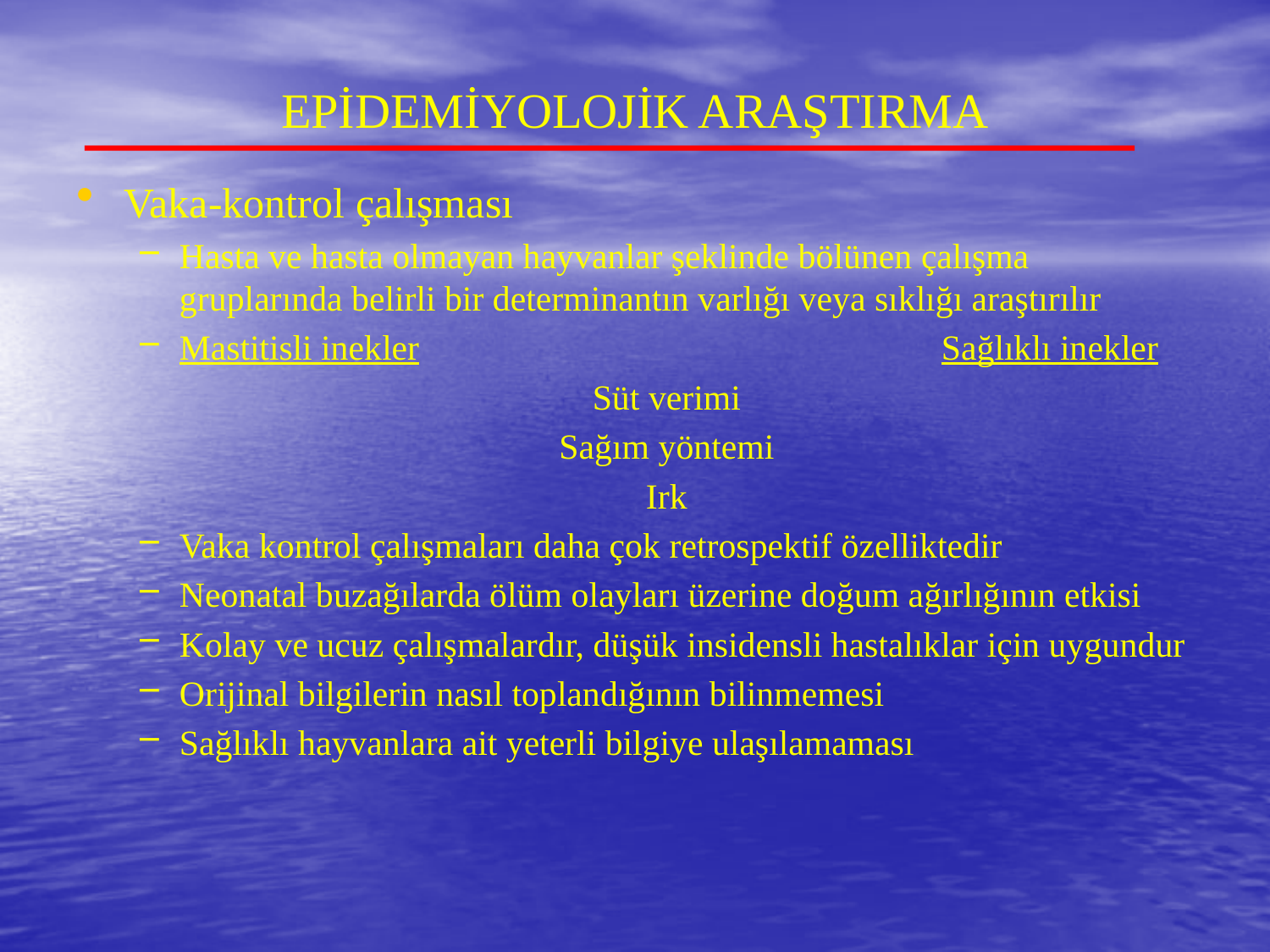

# EPİDEMİYOLOJİK ARAŞTIRMA

Vaka-kontrol çalışması
Hasta ve hasta olmayan hayvanlar şeklinde bölünen çalışma gruplarında belirli bir determinantın varlığı veya sıklığı araştırılır
Mastitisli inekler					Sağlıklı inekler
Süt verimi
Sağım yöntemi
Irk
Vaka kontrol çalışmaları daha çok retrospektif özelliktedir
Neonatal buzağılarda ölüm olayları üzerine doğum ağırlığının etkisi
Kolay ve ucuz çalışmalardır, düşük insidensli hastalıklar için uygundur
Orijinal bilgilerin nasıl toplandığının bilinmemesi
Sağlıklı hayvanlara ait yeterli bilgiye ulaşılamaması